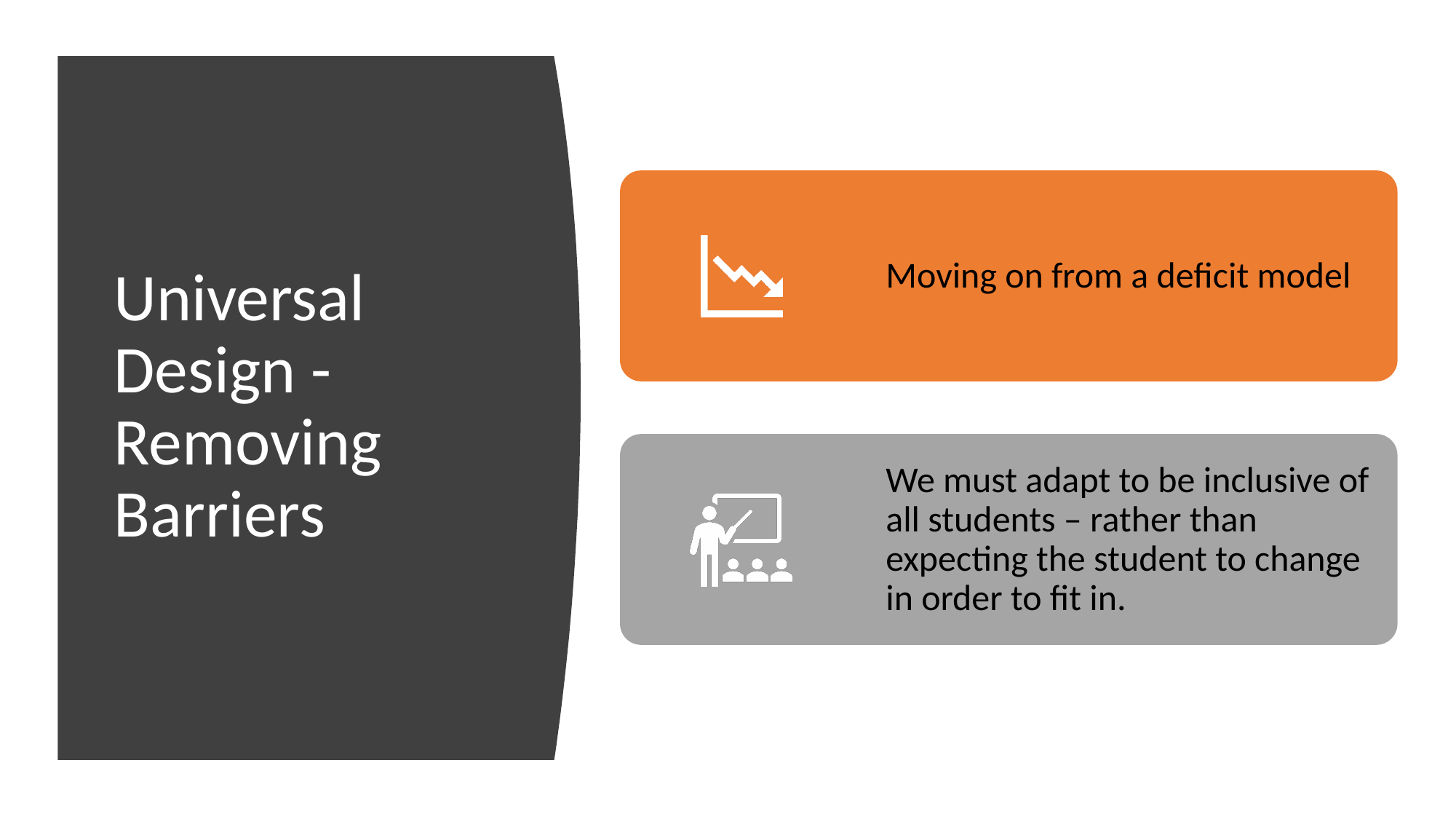

Moving on from a deficit model
We must adapt to be inclusive of all students – rather than expecting the student to change in order to fit in.

# Universal Design - Removing Barriers